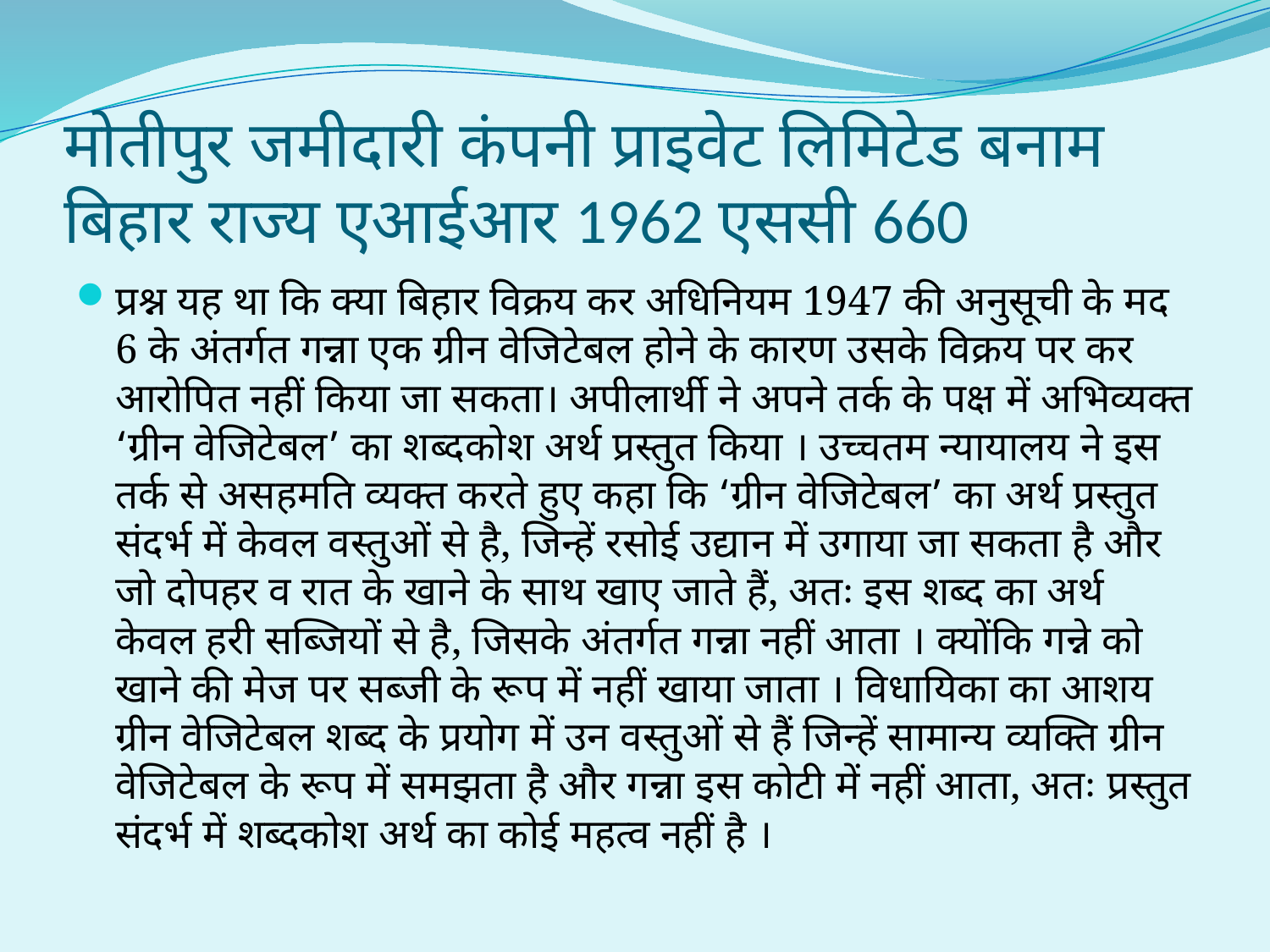

# मोतीपुर जमीदारी कंपनी प्राइवेट लिमिटेड बनाम बिहार राज्य एआईआर 1962 एससी 660
प्रश्न यह था कि क्या बिहार विक्रय कर अधिनियम 1947 की अनुसूची के मद 6 के अंतर्गत गन्ना एक ग्रीन वेजिटेबल होने के कारण उसके विक्रय पर कर आरोपित नहीं किया जा सकता। अपीलार्थी ने अपने तर्क के पक्ष में अभिव्यक्त ‘ग्रीन वेजिटेबल’ का शब्दकोश अर्थ प्रस्तुत किया । उच्चतम न्यायालय ने इस तर्क से असहमति व्यक्त करते हुए कहा कि ‘ग्रीन वेजिटेबल’ का अर्थ प्रस्तुत संदर्भ में केवल वस्तुओं से है, जिन्हें रसोई उद्यान में उगाया जा सकता है और जो दोपहर व रात के खाने के साथ खाए जाते हैं, अतः इस शब्द का अर्थ केवल हरी सब्जियों से है, जिसके अंतर्गत गन्ना नहीं आता । क्योंकि गन्ने को खाने की मेज पर सब्जी के रूप में नहीं खाया जाता । विधायिका का आशय ग्रीन वेजिटेबल शब्द के प्रयोग में उन वस्तुओं से हैं जिन्हें सामान्य व्यक्ति ग्रीन वेजिटेबल के रूप में समझता है और गन्ना इस कोटी में नहीं आता, अतः प्रस्तुत संदर्भ में शब्दकोश अर्थ का कोई महत्व नहीं है ।